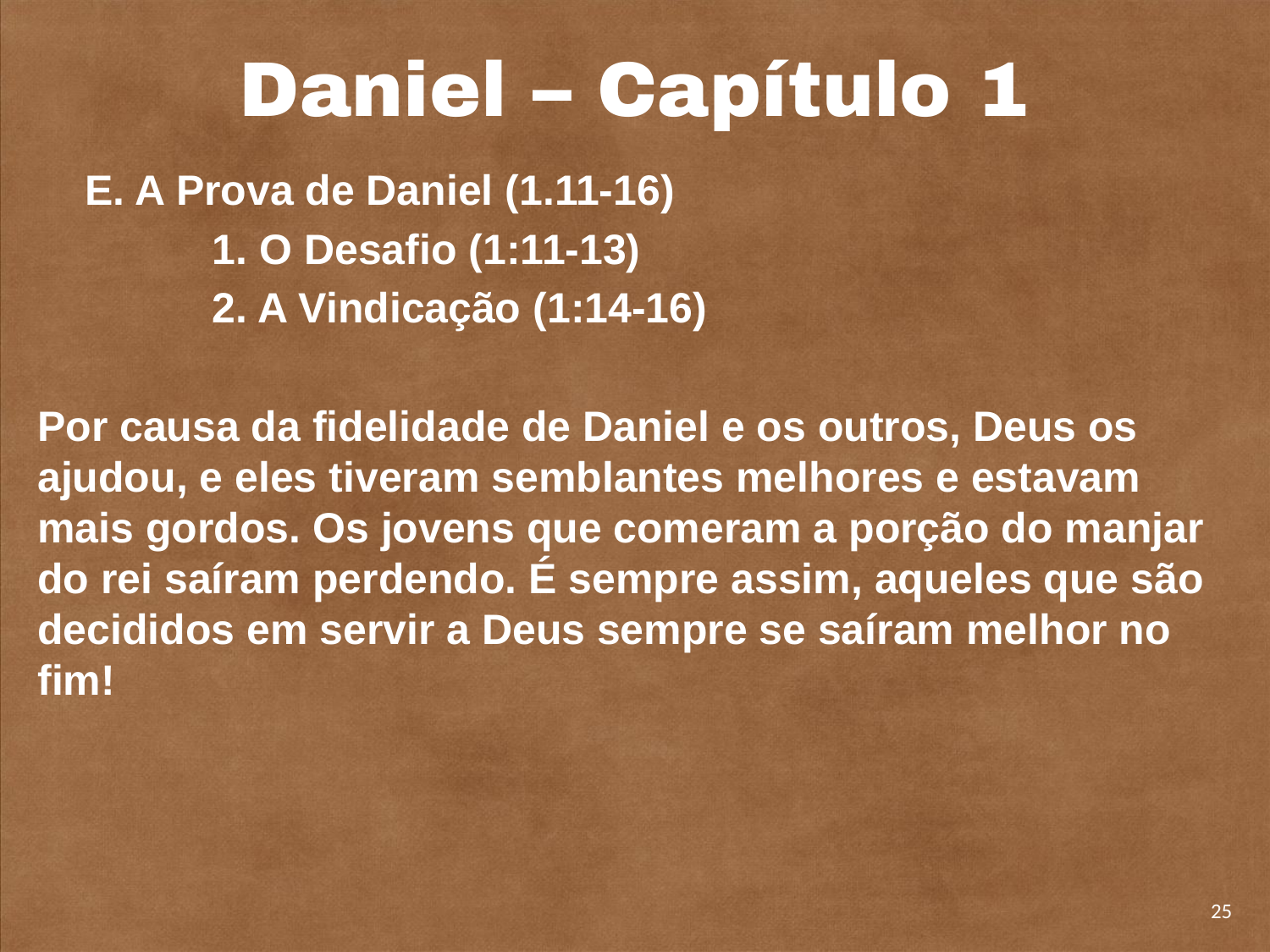

# Daniel – Capítulo 1
	E. A Prova de Daniel (1.11-16)
		1. O Desafio (1:11-13)
		2. A Vindicação (1:14-16)

Por causa da fidelidade de Daniel e os outros, Deus os ajudou, e eles tiveram semblantes melhores e estavam mais gordos. Os jovens que comeram a porção do manjar do rei saíram perdendo. É sempre assim, aqueles que são decididos em servir a Deus sempre se saíram melhor no fim!
25